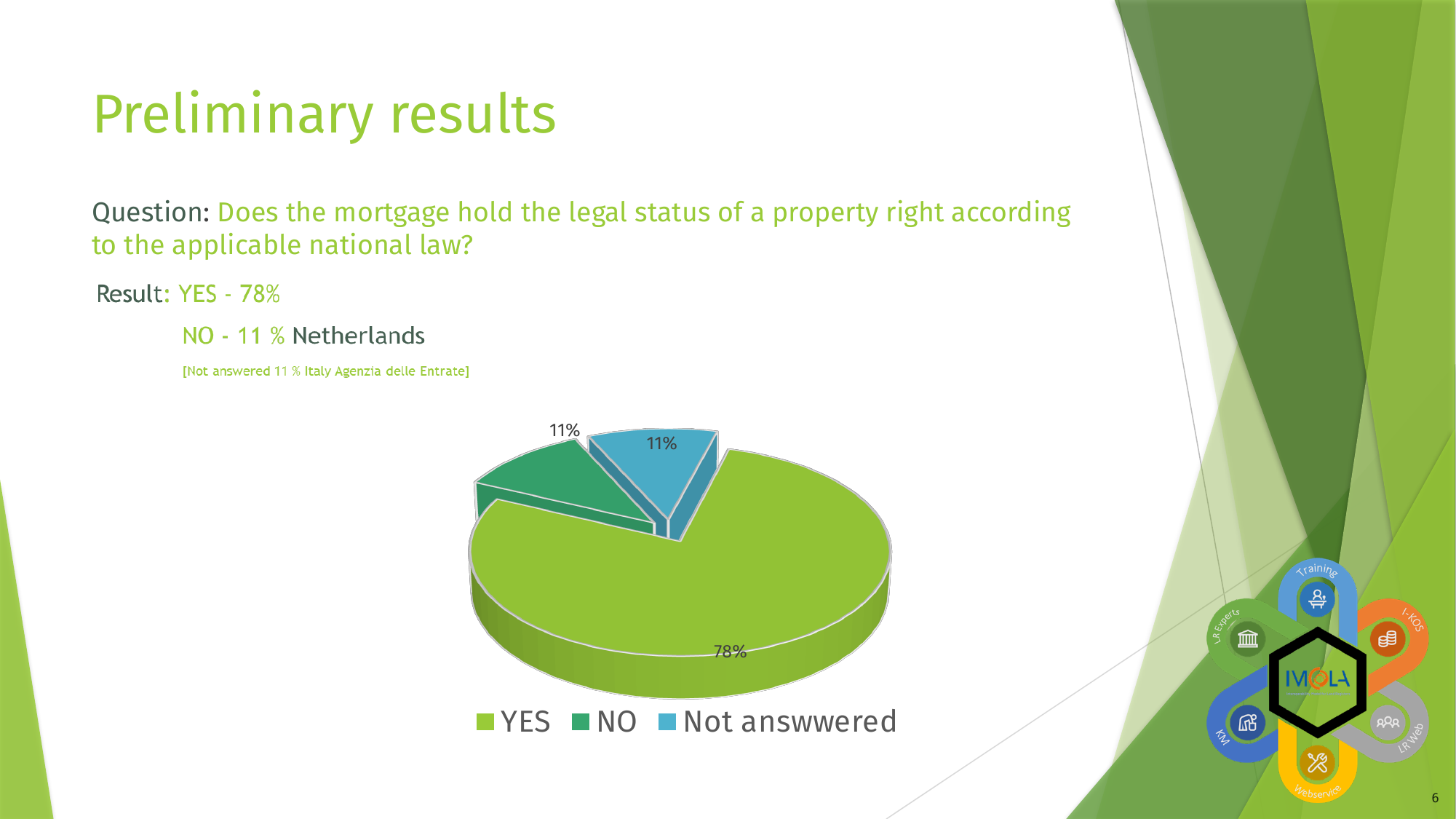

# Preliminary results
Question: Does the mortgage hold the legal status of a property right according to the applicable national law?

[unsupported chart]

6